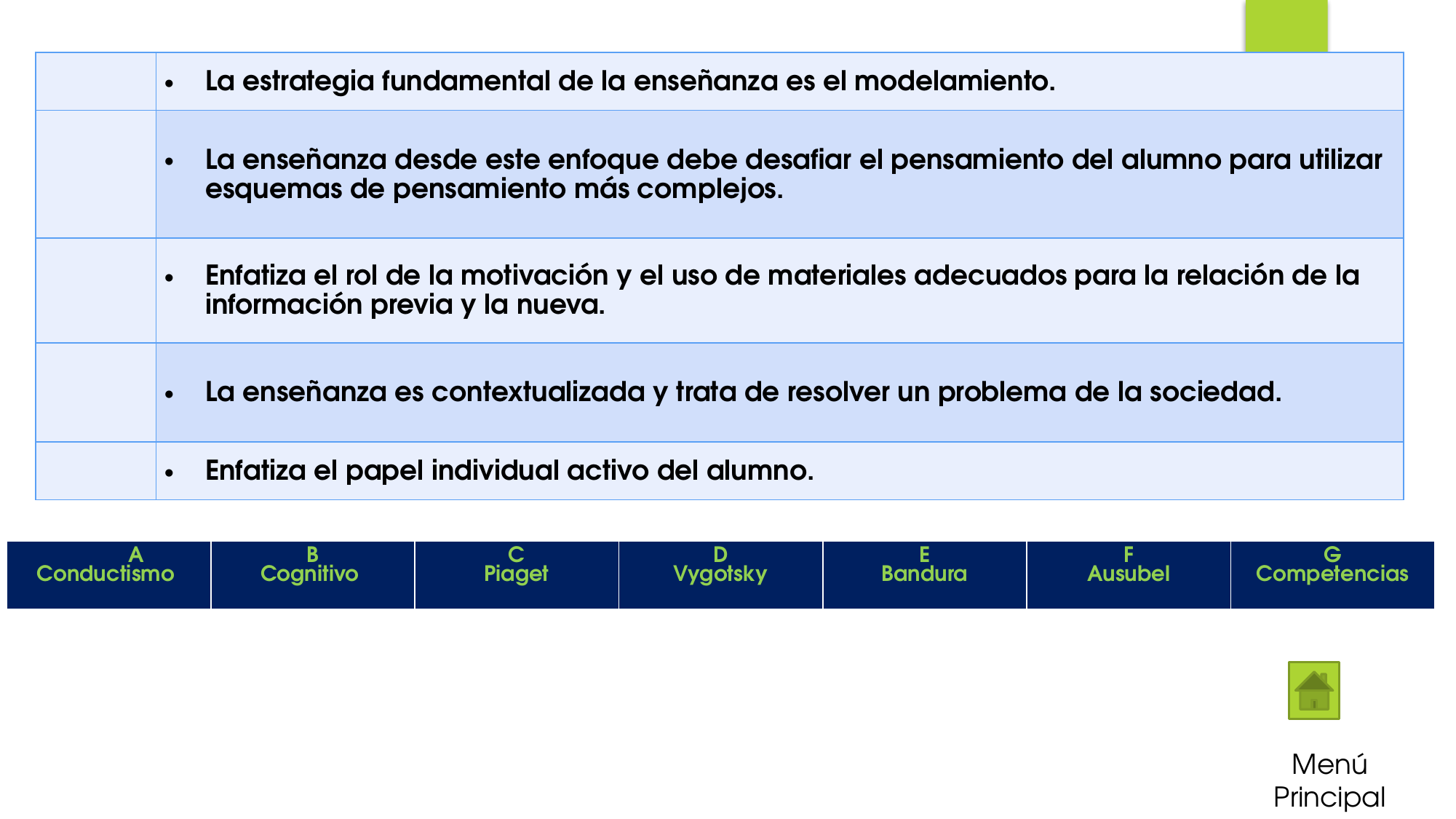

|  | La estrategia fundamental de la enseñanza es el modelamiento. |
| --- | --- |
|  | La enseñanza desde este enfoque debe desafiar el pensamiento del alumno para utilizar esquemas de pensamiento más complejos. |
|  | Enfatiza el rol de la motivación y el uso de materiales adecuados para la relación de la información previa y la nueva. |
|  | La enseñanza es contextualizada y trata de resolver un problema de la sociedad. |
|  | Enfatiza el papel individual activo del alumno. |
| A Conductismo | B Cognitivo | C Piaget | D Vygotsky | E Bandura | F Ausubel | G Competencias |
| --- | --- | --- | --- | --- | --- | --- |

Menú Principal